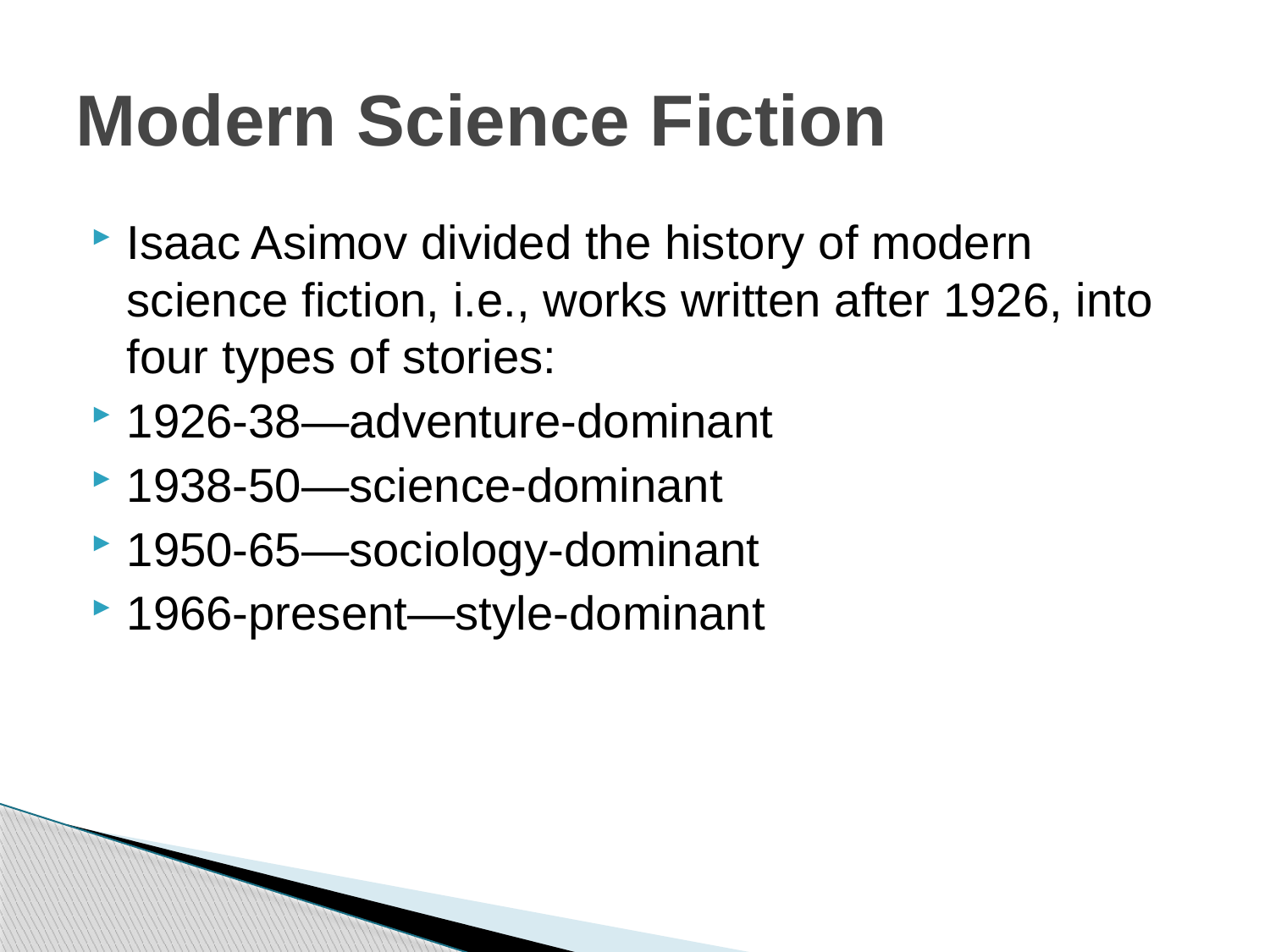

# Modern Science Fiction
Isaac Asimov divided the history of modern science fiction, i.e., works written after 1926, into four types of stories:
1926-38—adventure-dominant
1938-50—science-dominant
1950-65—sociology-dominant
1966-present—style-dominant